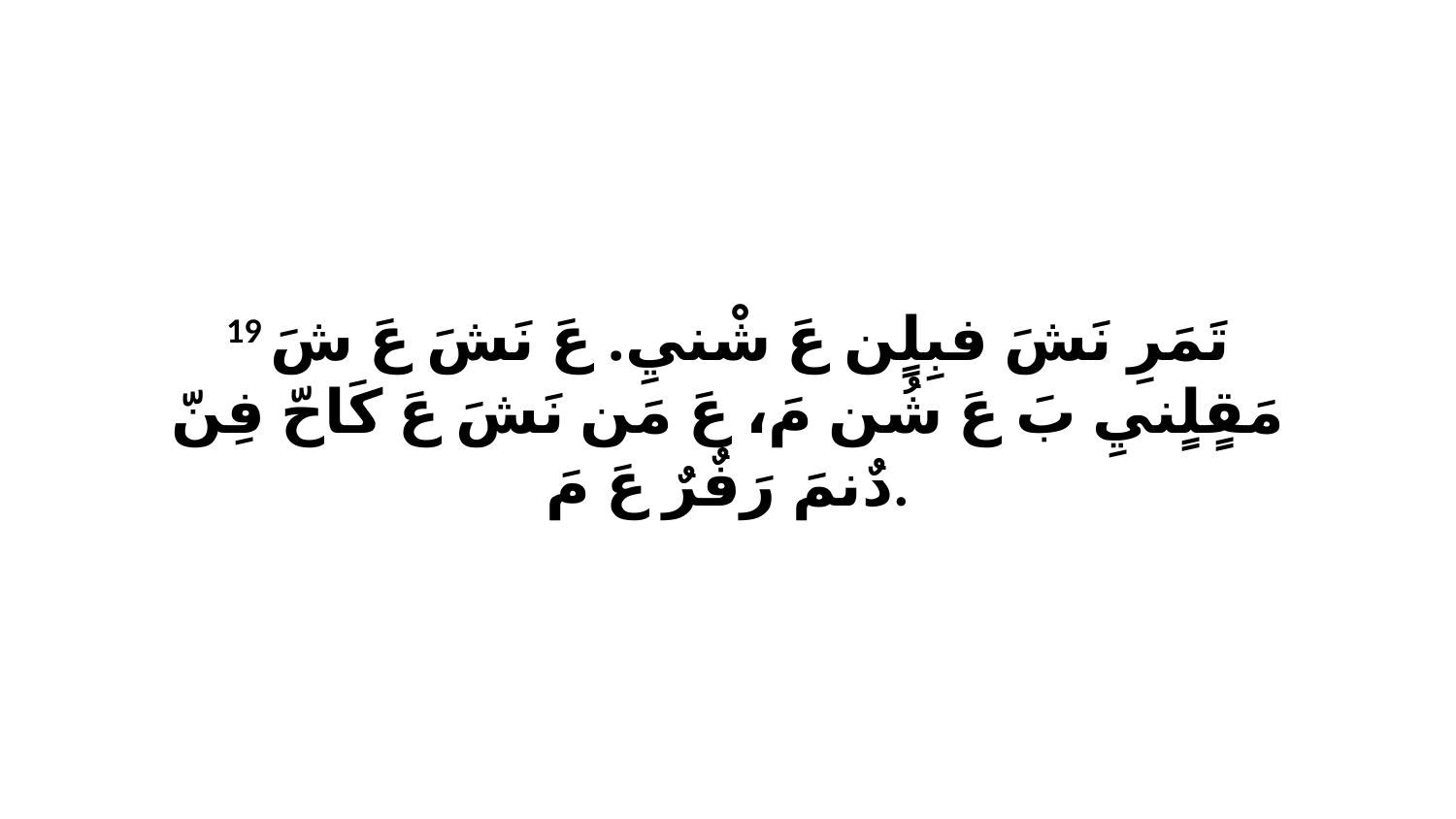

19 تَمَرِ نَشَ فبِلٍن عَ شْنيِ. عَ نَشَ عَ شَ مَقٍلٍنيِ بَ عَ شُن مَ، عَ مَن نَشَ عَ كَاحّ فِنّ دٌنمَ رَفٌرٌ عَ مَ.